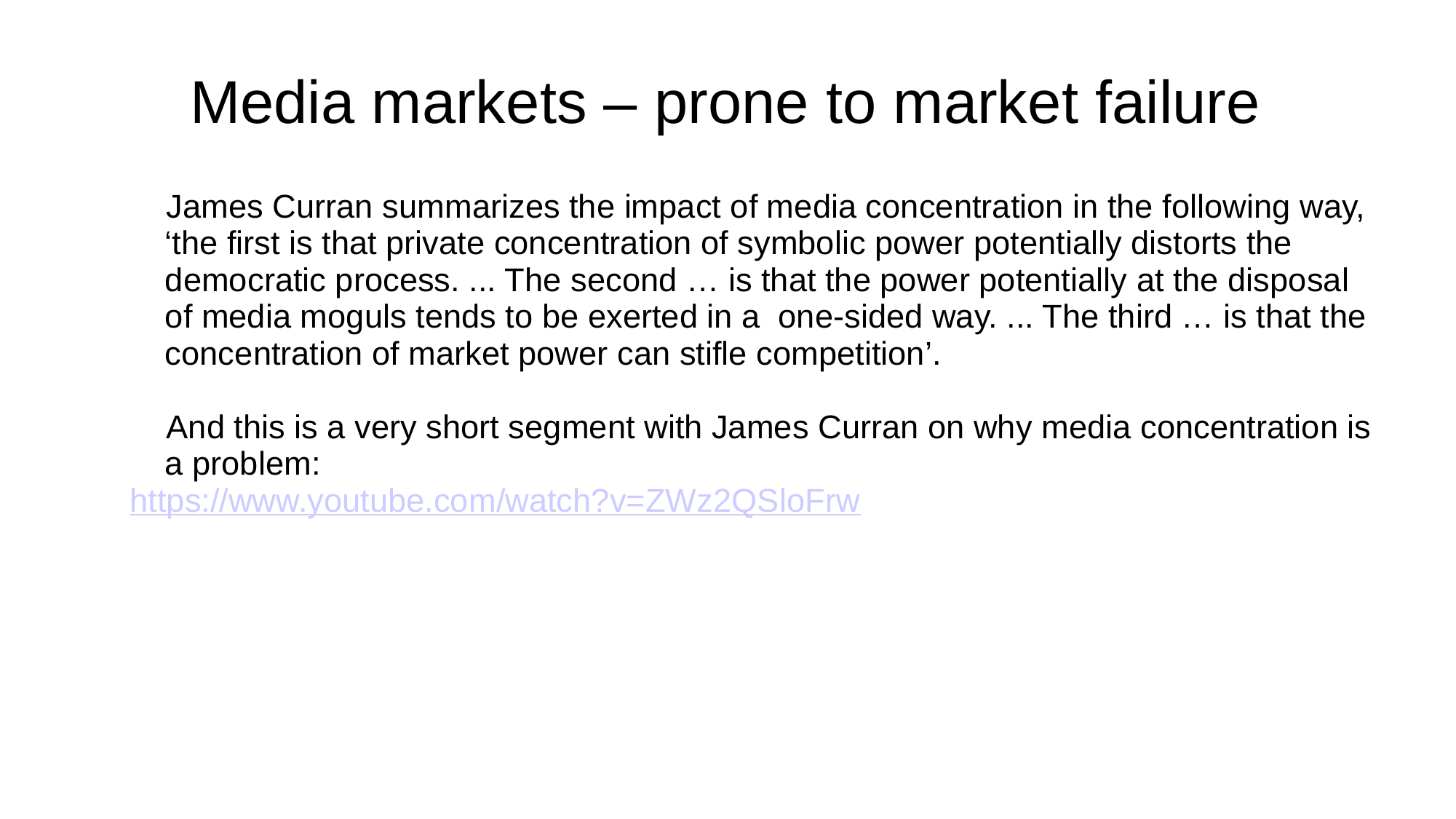

Media markets – prone to market failure
    James Curran summarizes the impact of media concentration in the following way, ‘the first is that private concentration of symbolic power potentially distorts the democratic process. ... The second … is that the power potentially at the disposal of media moguls tends to be exerted in a  one-sided way. ... The third … is that the concentration of market power can stifle competition’.

    And this is a very short segment with James Curran on why media concentration is a problem:
https://www.youtube.com/watch?v=ZWz2QSloFrw